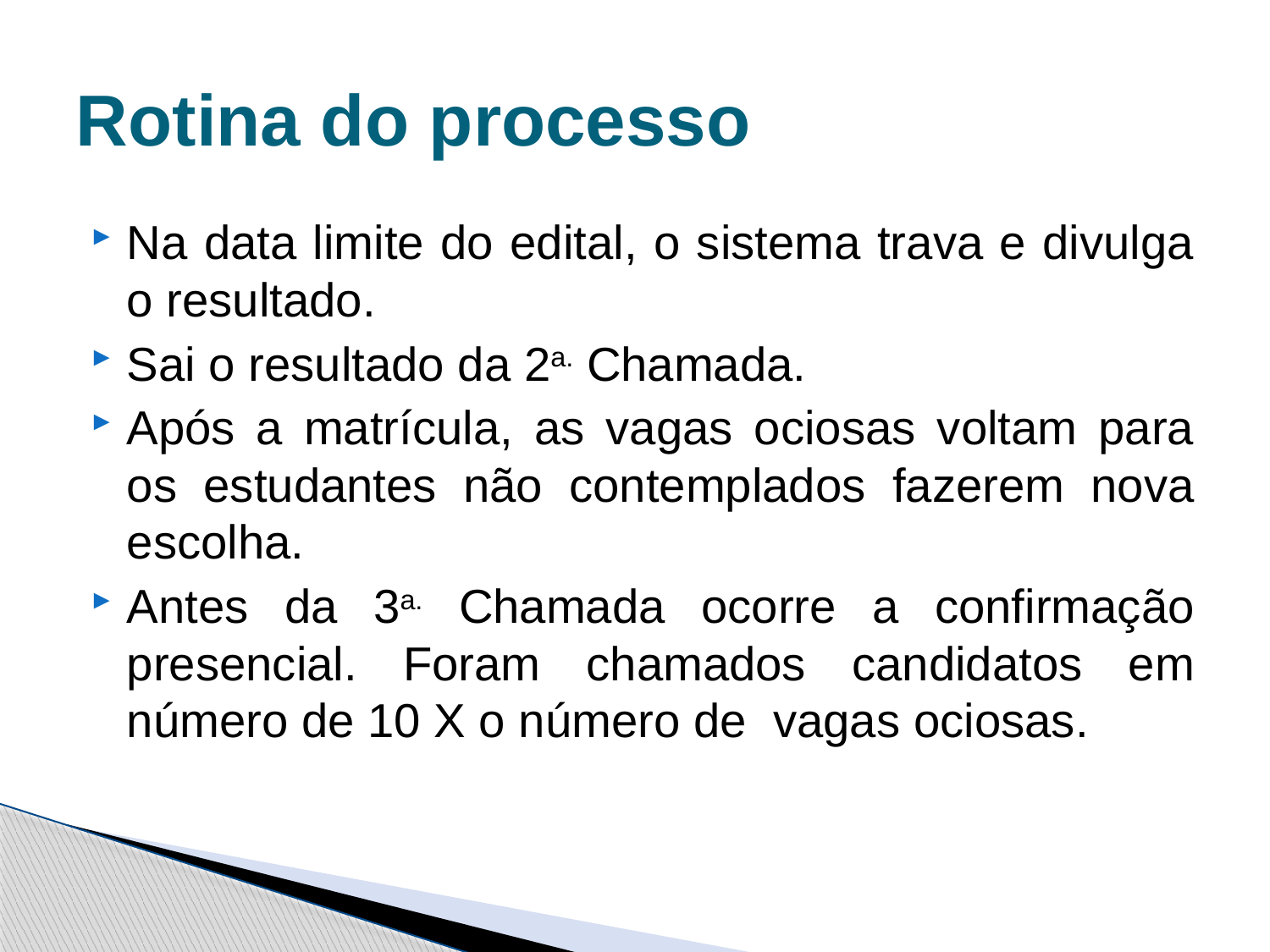

# Rotina do processo
Na data limite do edital, o sistema trava e divulga o resultado.
Sai o resultado da 2a. Chamada.
Após a matrícula, as vagas ociosas voltam para os estudantes não contemplados fazerem nova escolha.
Antes da 3a. Chamada ocorre a confirmação presencial. Foram chamados candidatos em número de 10 X o número de  vagas ociosas.